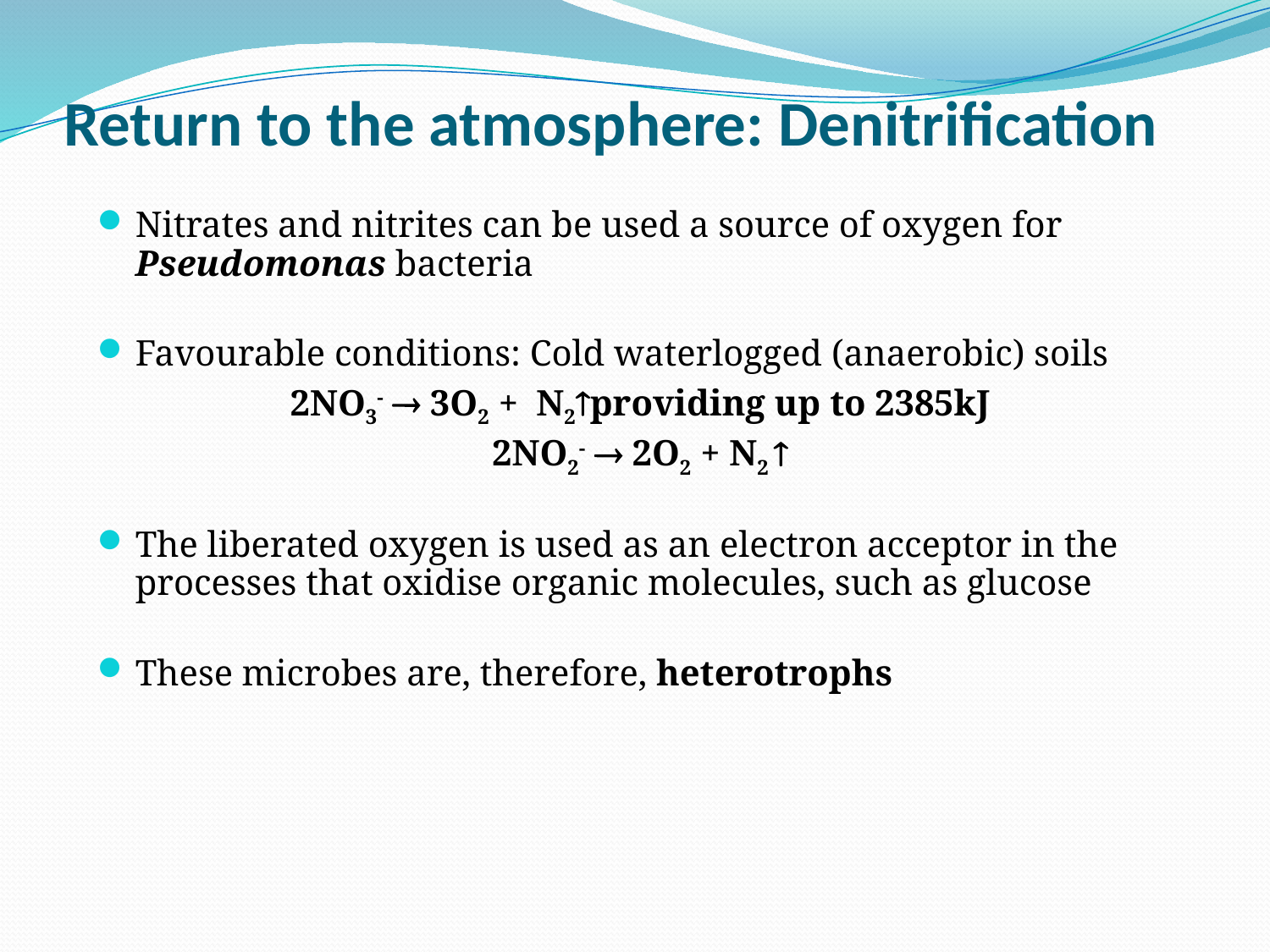

# Return to the atmosphere: Denitrification
Nitrates and nitrites can be used a source of oxygen for Pseudomonas bacteria

Favourable conditions: Cold waterlogged (anaerobic) soils
2NO3- → 3O2 +  N2↑providing up to 2385kJ
2NO2- → 2O2 + N2 ↑

The liberated oxygen is used as an electron acceptor in the processes that oxidise organic molecules, such as glucose

These microbes are, therefore, heterotrophs